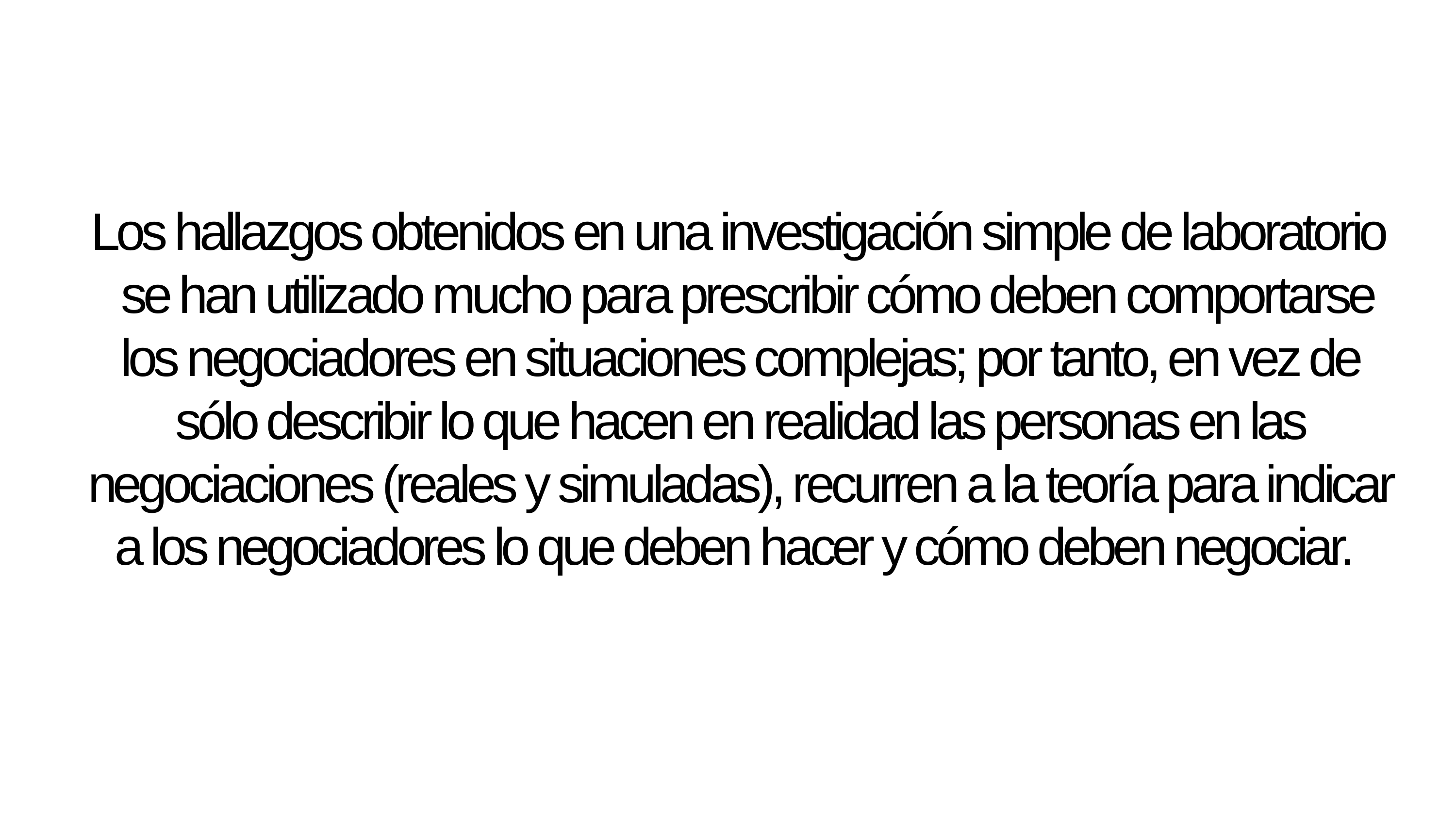

Los hallazgos obtenidos en una investigación simple de laboratorio
 se han utilizado mucho para prescribir cómo deben comportarse los negociadores en situaciones complejas; por tanto, en vez de sólo describir lo que hacen en realidad las personas en las negociaciones (reales y simuladas), recurren a la teoría para indicar a los negociadores lo que deben hacer y cómo deben negociar.